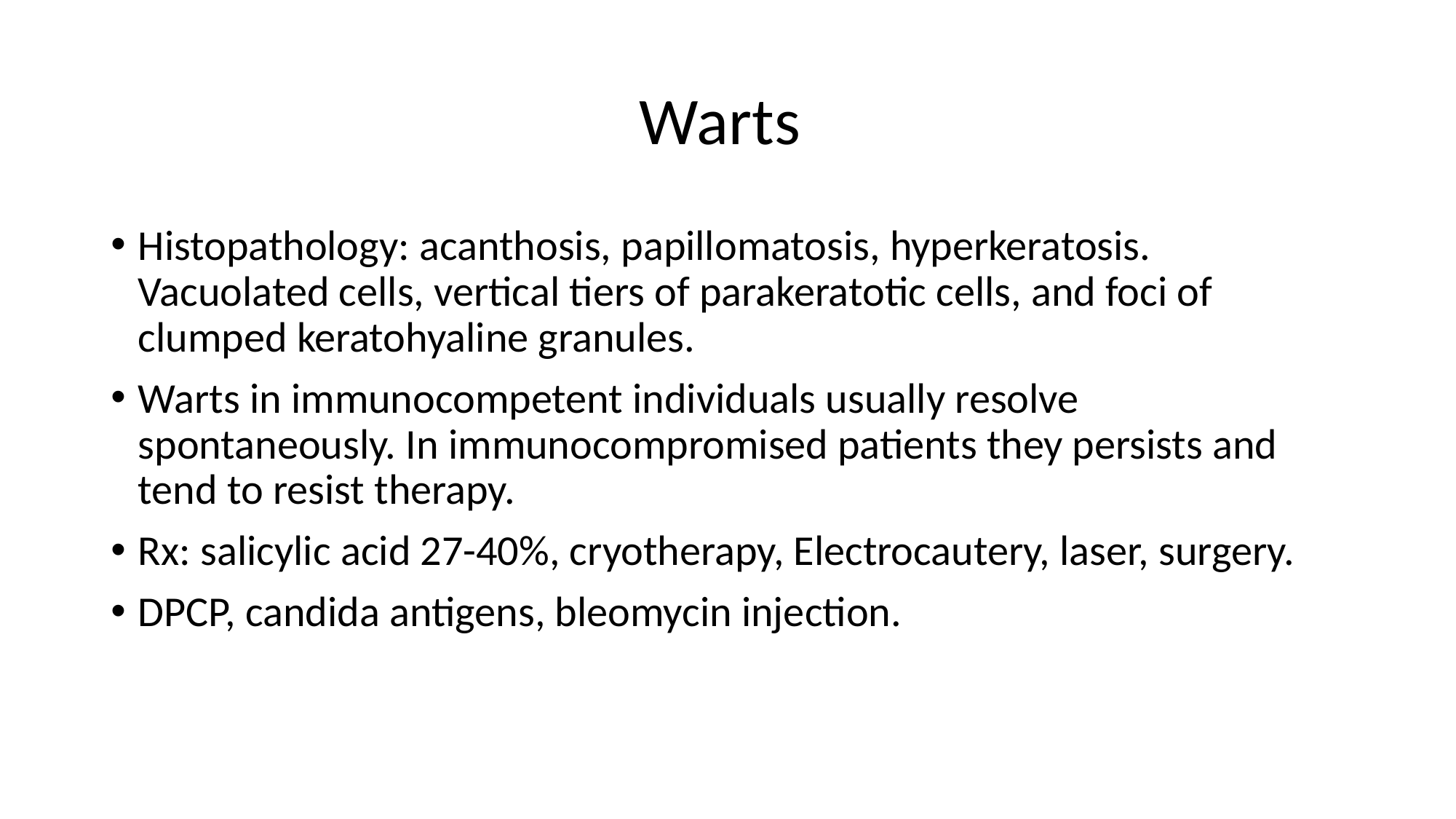

# Warts
Histopathology: acanthosis, papillomatosis, hyperkeratosis. Vacuolated cells, vertical tiers of parakeratotic cells, and foci of clumped keratohyaline granules.
Warts in immunocompetent individuals usually resolve spontaneously. In immunocompromised patients they persists and tend to resist therapy.
Rx: salicylic acid 27-40%, cryotherapy, Electrocautery, laser, surgery.
DPCP, candida antigens, bleomycin injection.